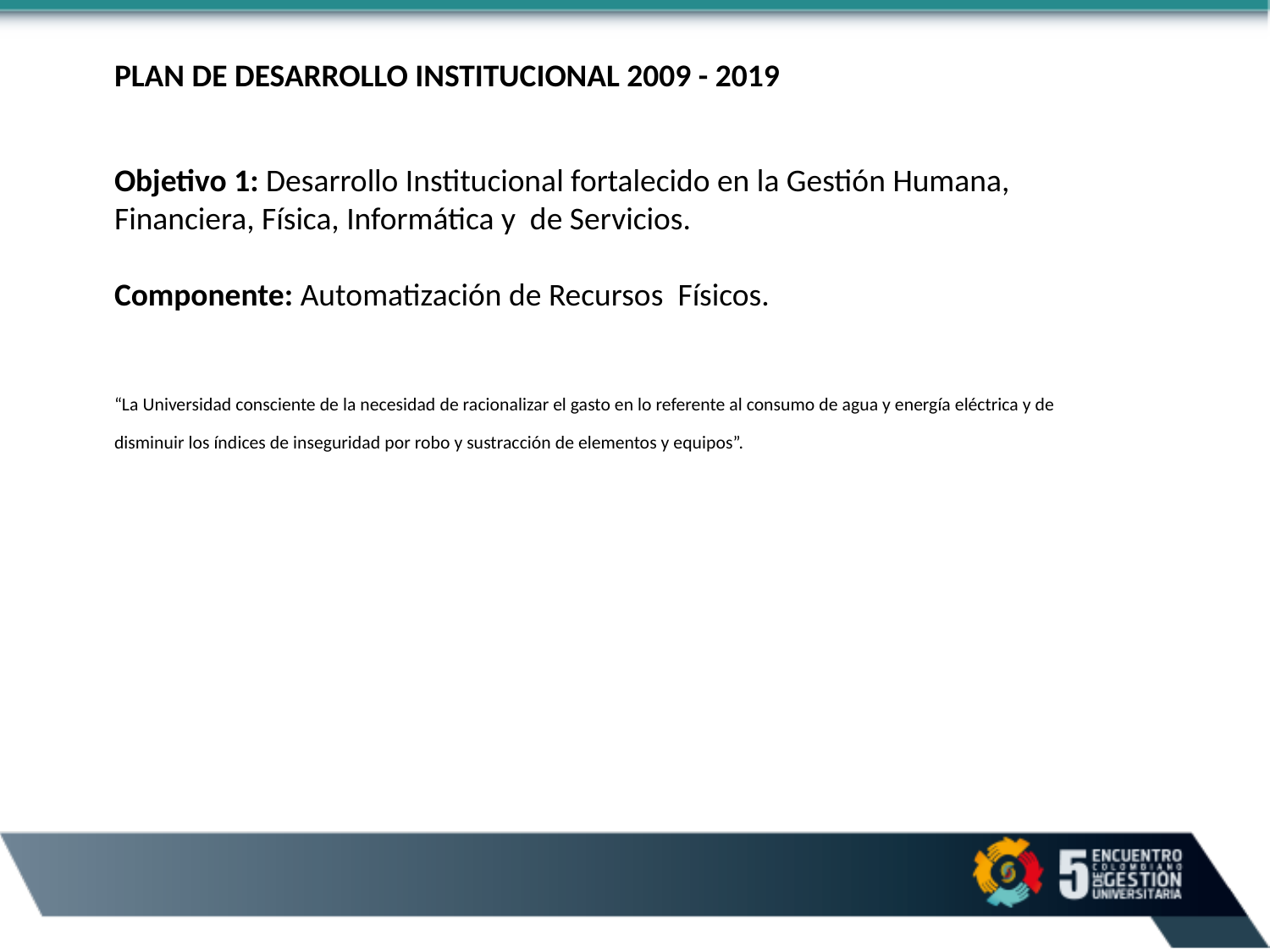

PLAN DE DESARROLLO INSTITUCIONAL 2009 - 2019
Objetivo 1: Desarrollo Institucional fortalecido en la Gestión Humana, Financiera, Física, Informática y  de Servicios.

Componente: Automatización de Recursos  Físicos.

“La Universidad consciente de la necesidad de racionalizar el gasto en lo referente al consumo de agua y energía eléctrica y de disminuir los índices de inseguridad por robo y sustracción de elementos y equipos”.